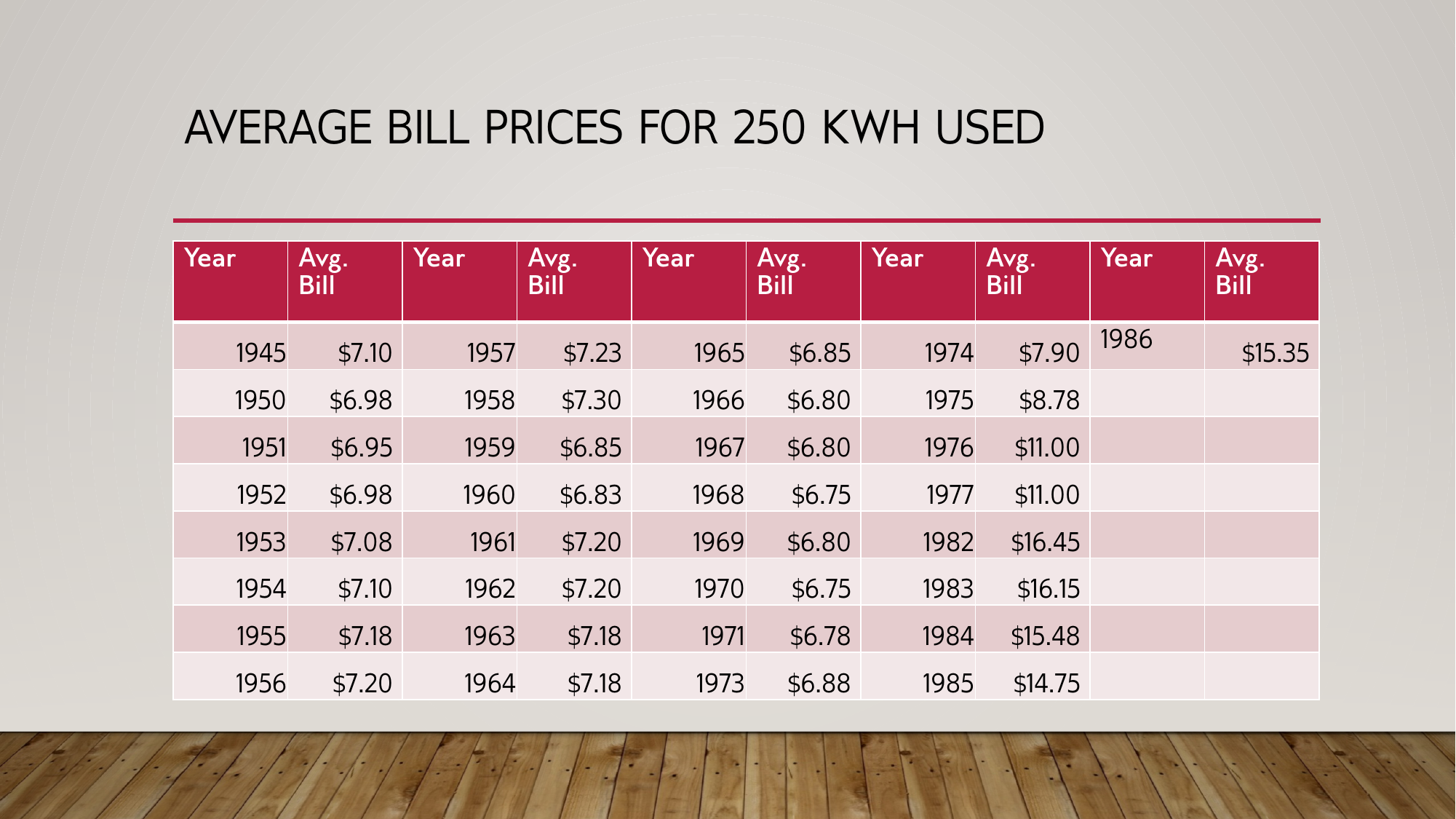

# Average Bill Prices for 250 KWH used
| Year | Avg. Bill | Year | Avg. Bill | Year | Avg. Bill | Year | Avg. Bill | Year | Avg. Bill |
| --- | --- | --- | --- | --- | --- | --- | --- | --- | --- |
| 1945 | $7.10 | 1957 | $7.23 | 1965 | $6.85 | 1974 | $7.90 | 1986 | $15.35 |
| 1950 | $6.98 | 1958 | $7.30 | 1966 | $6.80 | 1975 | $8.78 |  |  |
| 1951 | $6.95 | 1959 | $6.85 | 1967 | $6.80 | 1976 | $11.00 |  |  |
| 1952 | $6.98 | 1960 | $6.83 | 1968 | $6.75 | 1977 | $11.00 |  |  |
| 1953 | $7.08 | 1961 | $7.20 | 1969 | $6.80 | 1982 | $16.45 |  |  |
| 1954 | $7.10 | 1962 | $7.20 | 1970 | $6.75 | 1983 | $16.15 |  |  |
| 1955 | $7.18 | 1963 | $7.18 | 1971 | $6.78 | 1984 | $15.48 |  |  |
| 1956 | $7.20 | 1964 | $7.18 | 1973 | $6.88 | 1985 | $14.75 |  |  |